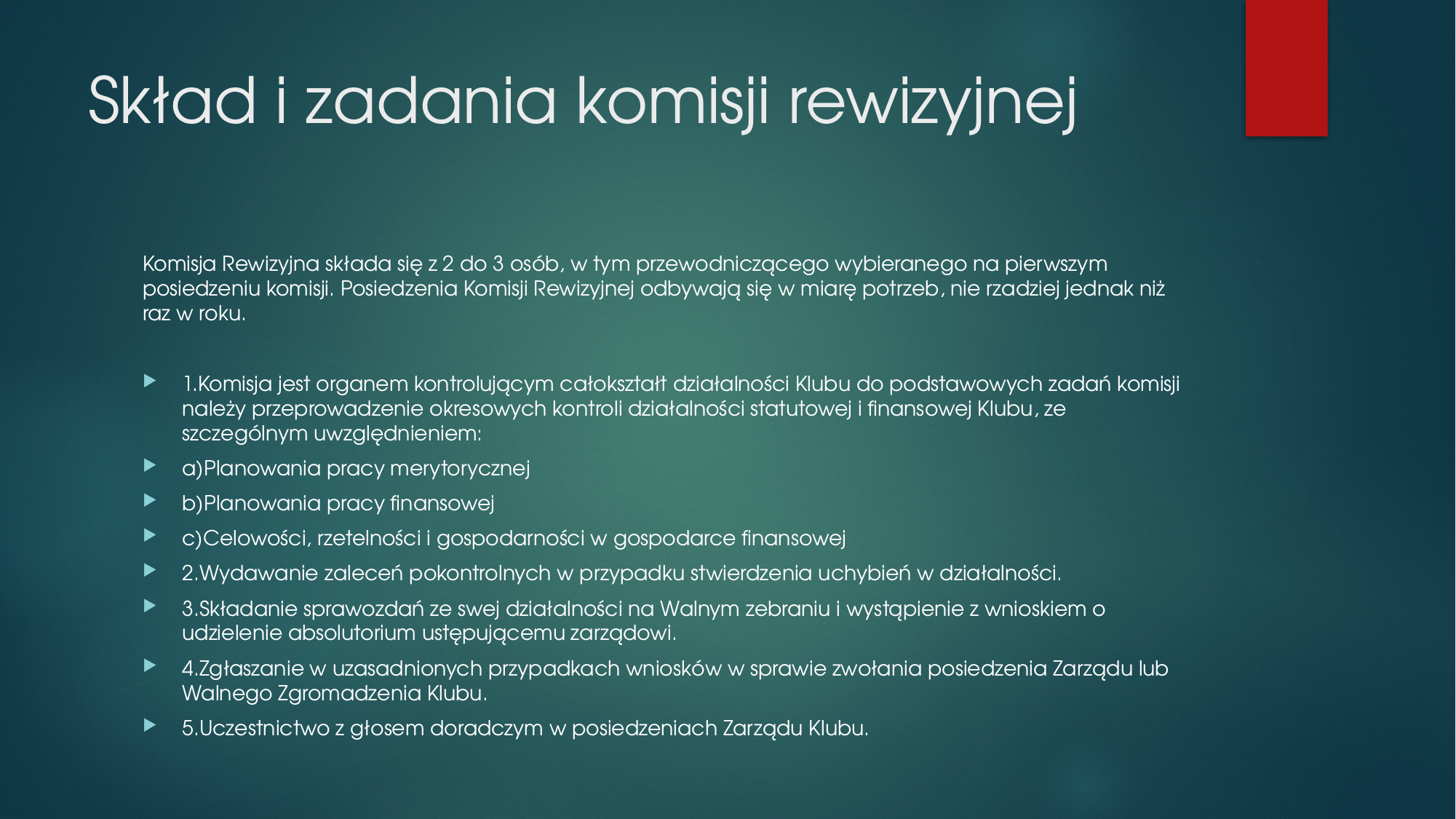

# Skład i zadania komisji rewizyjnej
Komisja Rewizyjna składa się z 2 do 3 osób, w tym przewodniczącego wybieranego na pierwszym posiedzeniu komisji. Posiedzenia Komisji Rewizyjnej odbywają się w miarę potrzeb, nie rzadziej jednak niż raz w roku.

1.Komisja jest organem kontrolującym całokształt działalności Klubu do podstawowych zadań komisji należy przeprowadzenie okresowych kontroli działalności statutowej i finansowej Klubu, ze szczególnym uwzględnieniem:
a)Planowania pracy merytorycznej
b)Planowania pracy finansowej
c)Celowości, rzetelności i gospodarności w gospodarce finansowej
2.Wydawanie zaleceń pokontrolnych w przypadku stwierdzenia uchybień w działalności.
3.Składanie sprawozdań ze swej działalności na Walnym zebraniu i wystąpienie z wnioskiem o udzielenie absolutorium ustępującemu zarządowi.
4.Zgłaszanie w uzasadnionych przypadkach wniosków w sprawie zwołania posiedzenia Zarządu lub Walnego Zgromadzenia Klubu.
5.Uczestnictwo z głosem doradczym w posiedzeniach Zarządu Klubu.